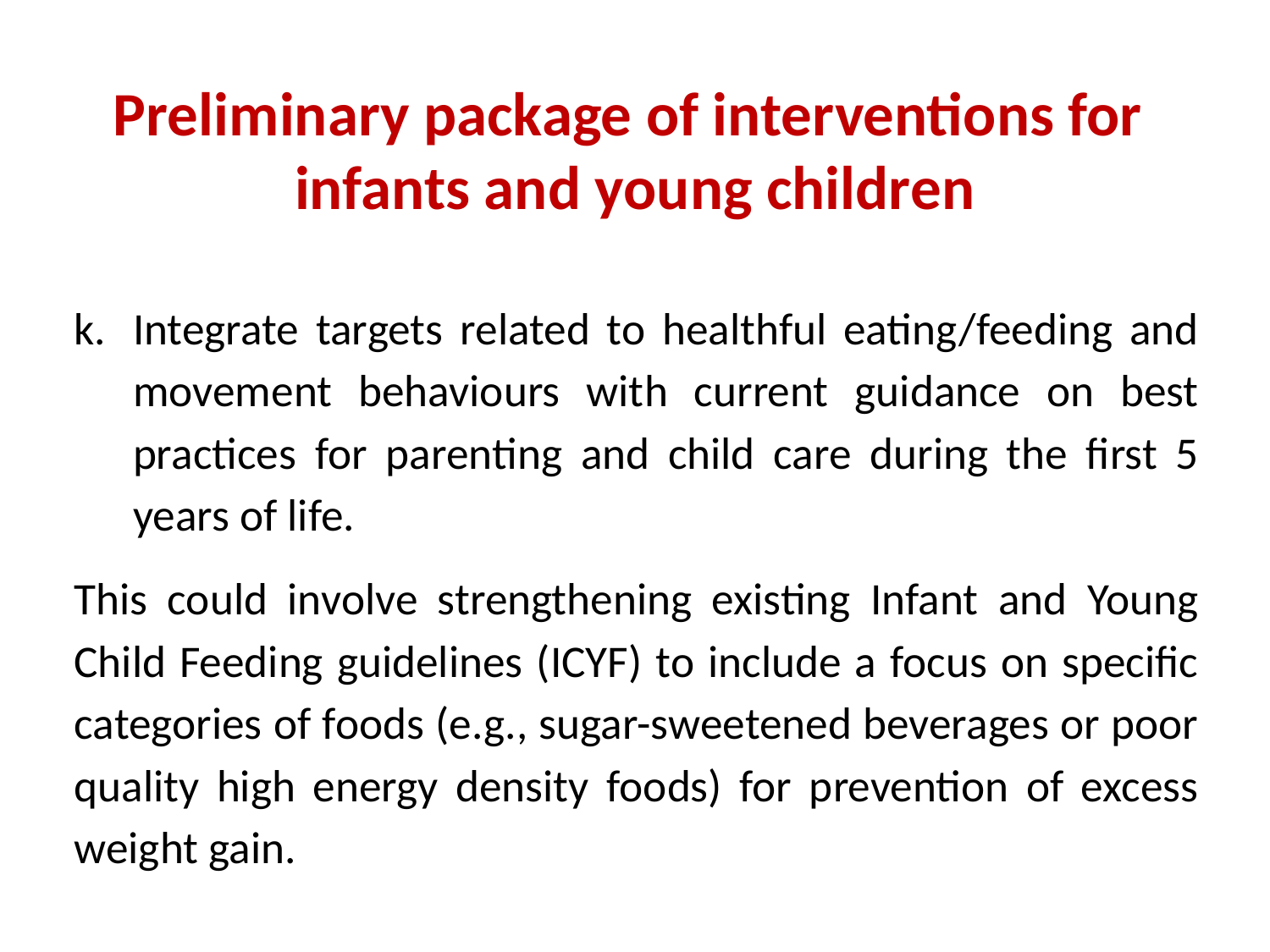

# Preliminary package of interventions for infants and young children
Integrate targets related to healthful eating/feeding and movement behaviours with current guidance on best practices for parenting and child care during the first 5 years of life.
This could involve strengthening existing Infant and Young Child Feeding guidelines (ICYF) to include a focus on specific categories of foods (e.g., sugar-sweetened beverages or poor quality high energy density foods) for prevention of excess weight gain.